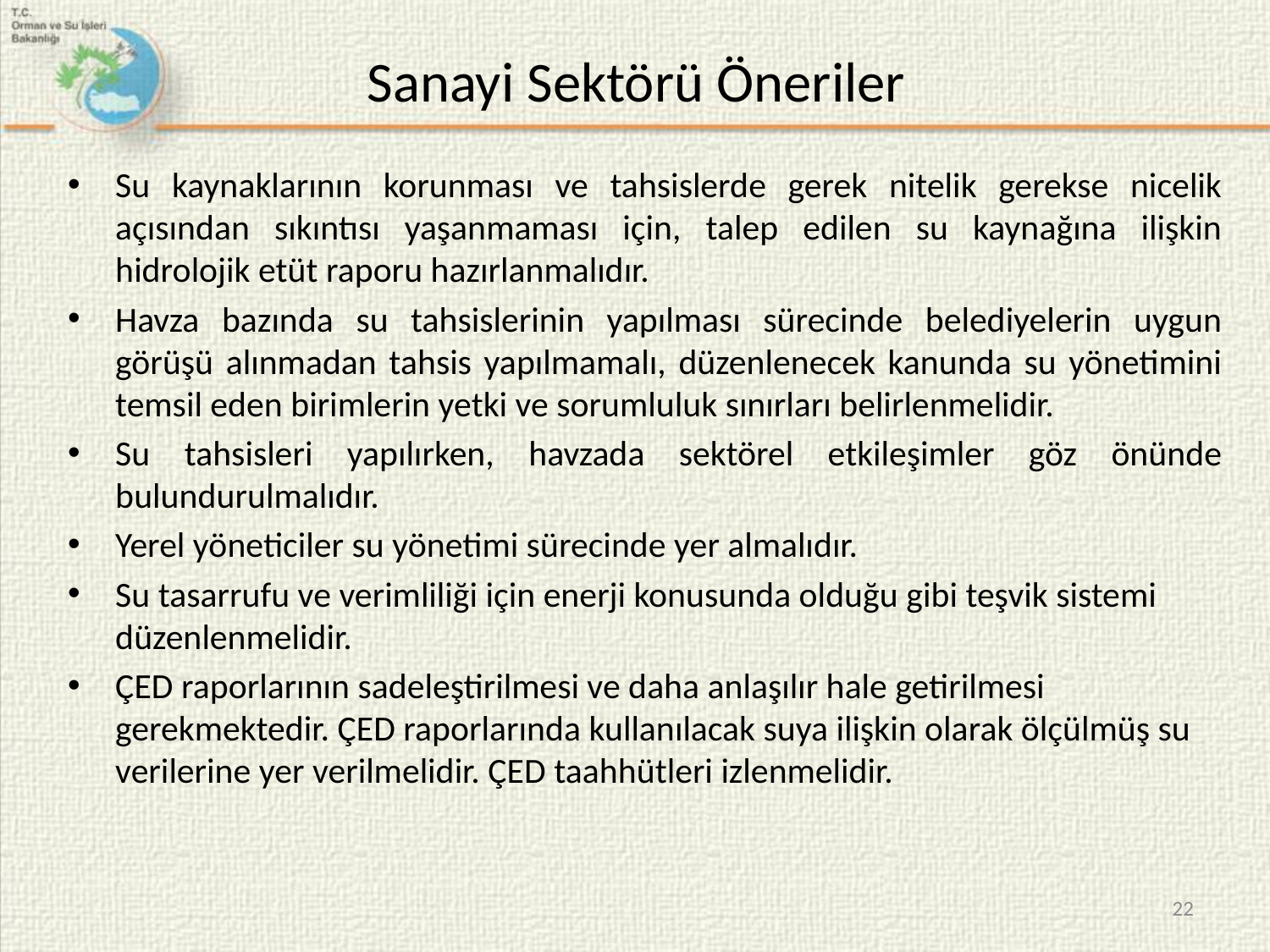

# Sanayi Sektörü Öneriler
Su kaynaklarının korunması ve tahsislerde gerek nitelik gerekse nicelik açısından sıkıntısı yaşanmaması için, talep edilen su kaynağına ilişkin hidrolojik etüt raporu hazırlanmalıdır.
Havza bazında su tahsislerinin yapılması sürecinde belediyelerin uygun görüşü alınmadan tahsis yapılmamalı, düzenlenecek kanunda su yönetimini temsil eden birimlerin yetki ve sorumluluk sınırları belirlenmelidir.
Su tahsisleri yapılırken, havzada sektörel etkileşimler göz önünde bulundurulmalıdır.
Yerel yöneticiler su yönetimi sürecinde yer almalıdır.
Su tasarrufu ve verimliliği için enerji konusunda olduğu gibi teşvik sistemi düzenlenmelidir.
ÇED raporlarının sadeleştirilmesi ve daha anlaşılır hale getirilmesi gerekmektedir. ÇED raporlarında kullanılacak suya ilişkin olarak ölçülmüş su verilerine yer verilmelidir. ÇED taahhütleri izlenmelidir.

22